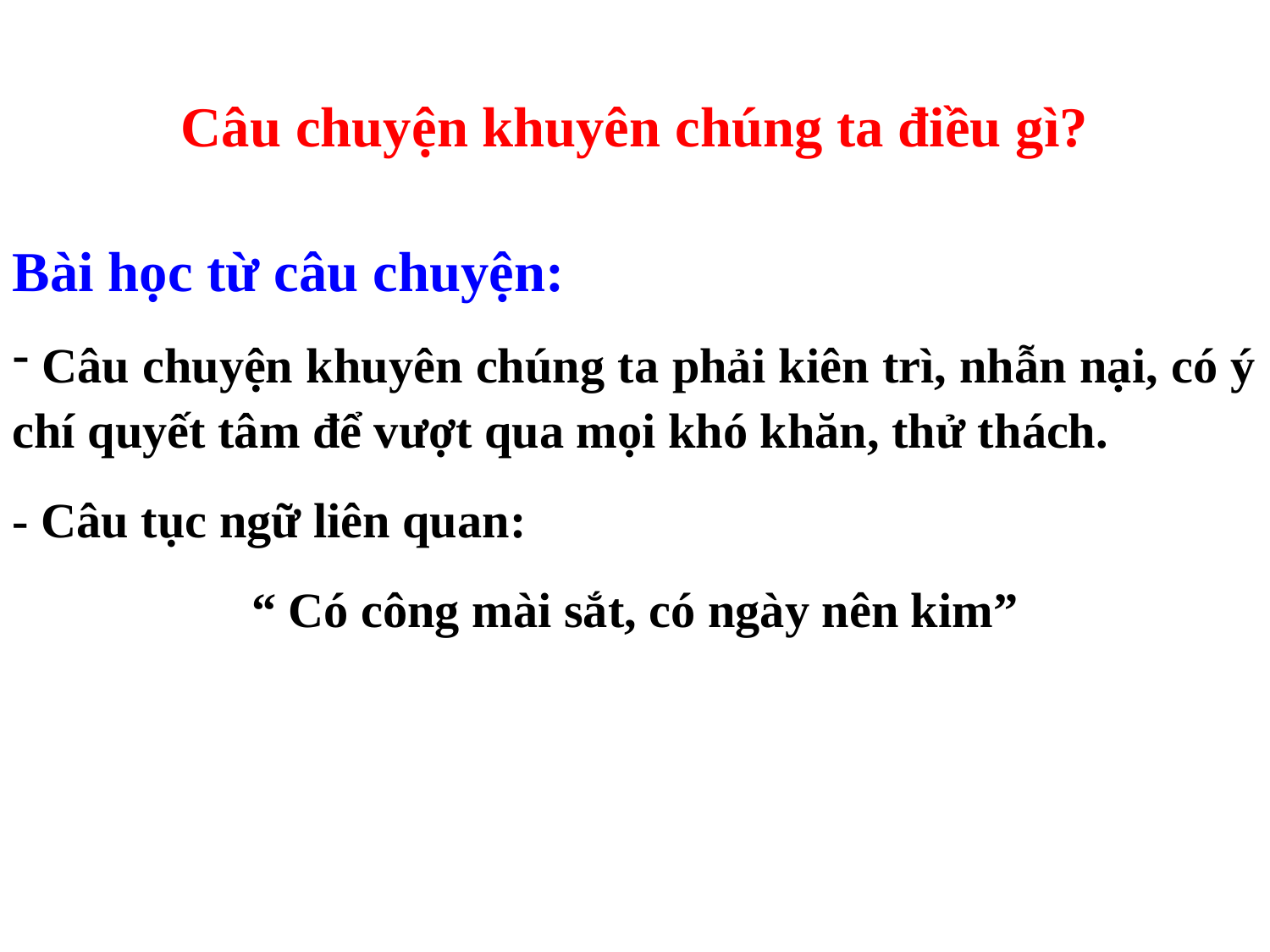

Câu chuyện khuyên chúng ta điều gì?
Bài học từ câu chuyện:
 Câu chuyện khuyên chúng ta phải kiên trì, nhẫn nại, có ý chí quyết tâm để vượt qua mọi khó khăn, thử thách.
- Câu tục ngữ liên quan:
“ Có công mài sắt, có ngày nên kim”